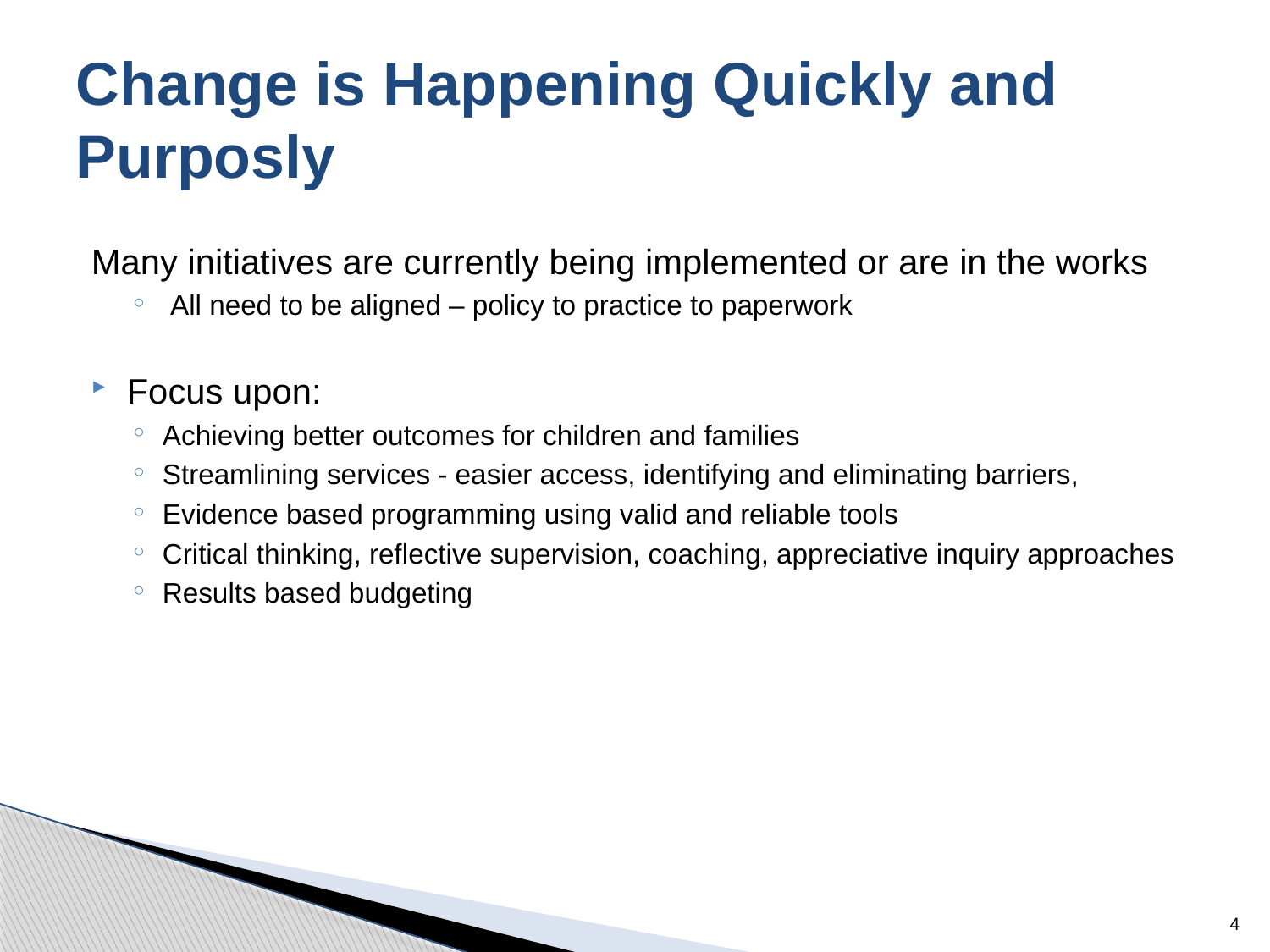

# Change is Happening Quickly and Purposly
Many initiatives are currently being implemented or are in the works
 All need to be aligned – policy to practice to paperwork

Focus upon:
Achieving better outcomes for children and families
Streamlining services - easier access, identifying and eliminating barriers,
Evidence based programming using valid and reliable tools
Critical thinking, reflective supervision, coaching, appreciative inquiry approaches
Results based budgeting

4